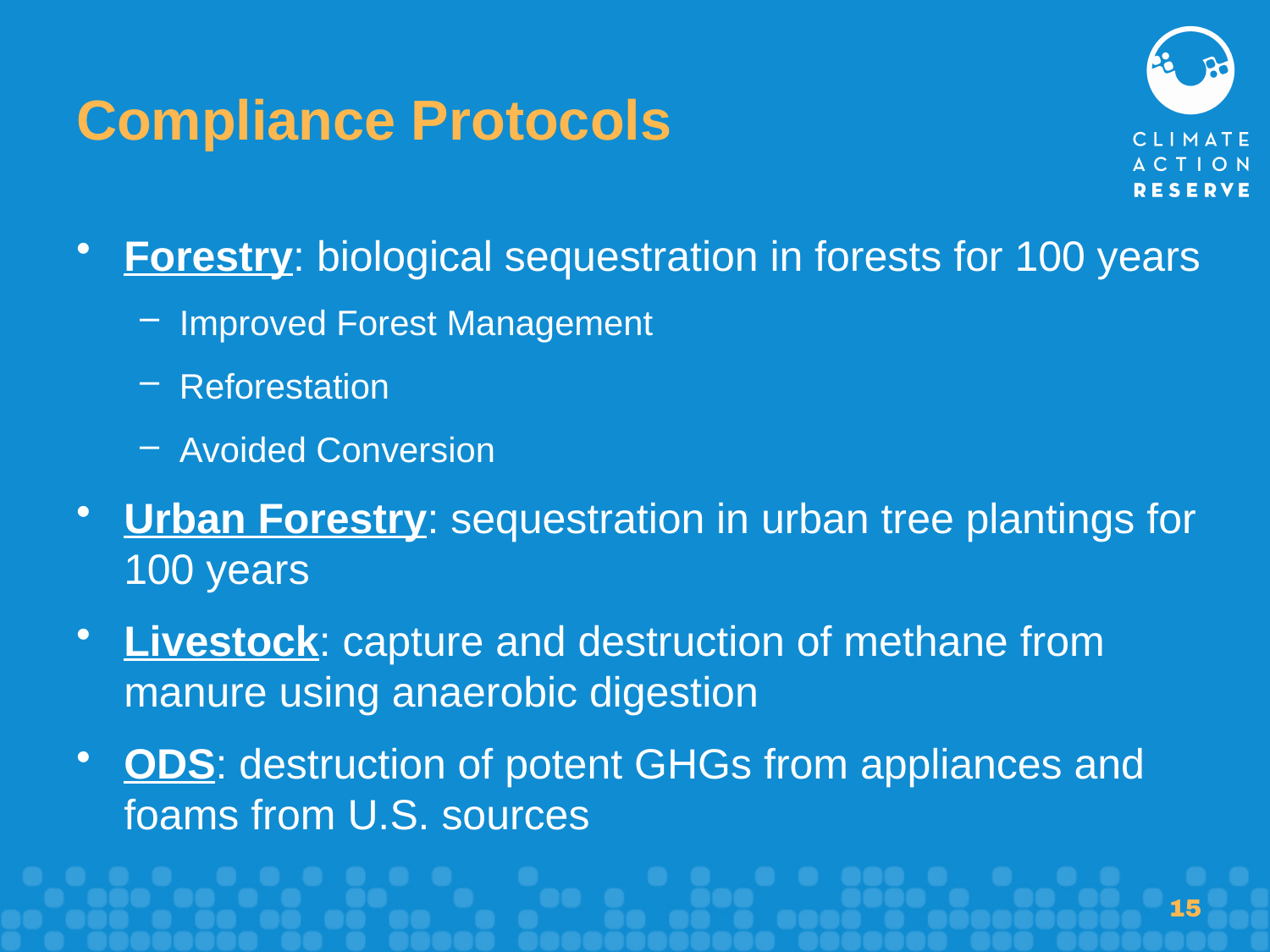

# Compliance Protocols
Forestry: biological sequestration in forests for 100 years
Improved Forest Management
Reforestation
Avoided Conversion
Urban Forestry: sequestration in urban tree plantings for 100 years
Livestock: capture and destruction of methane from manure using anaerobic digestion
ODS: destruction of potent GHGs from appliances and foams from U.S. sources